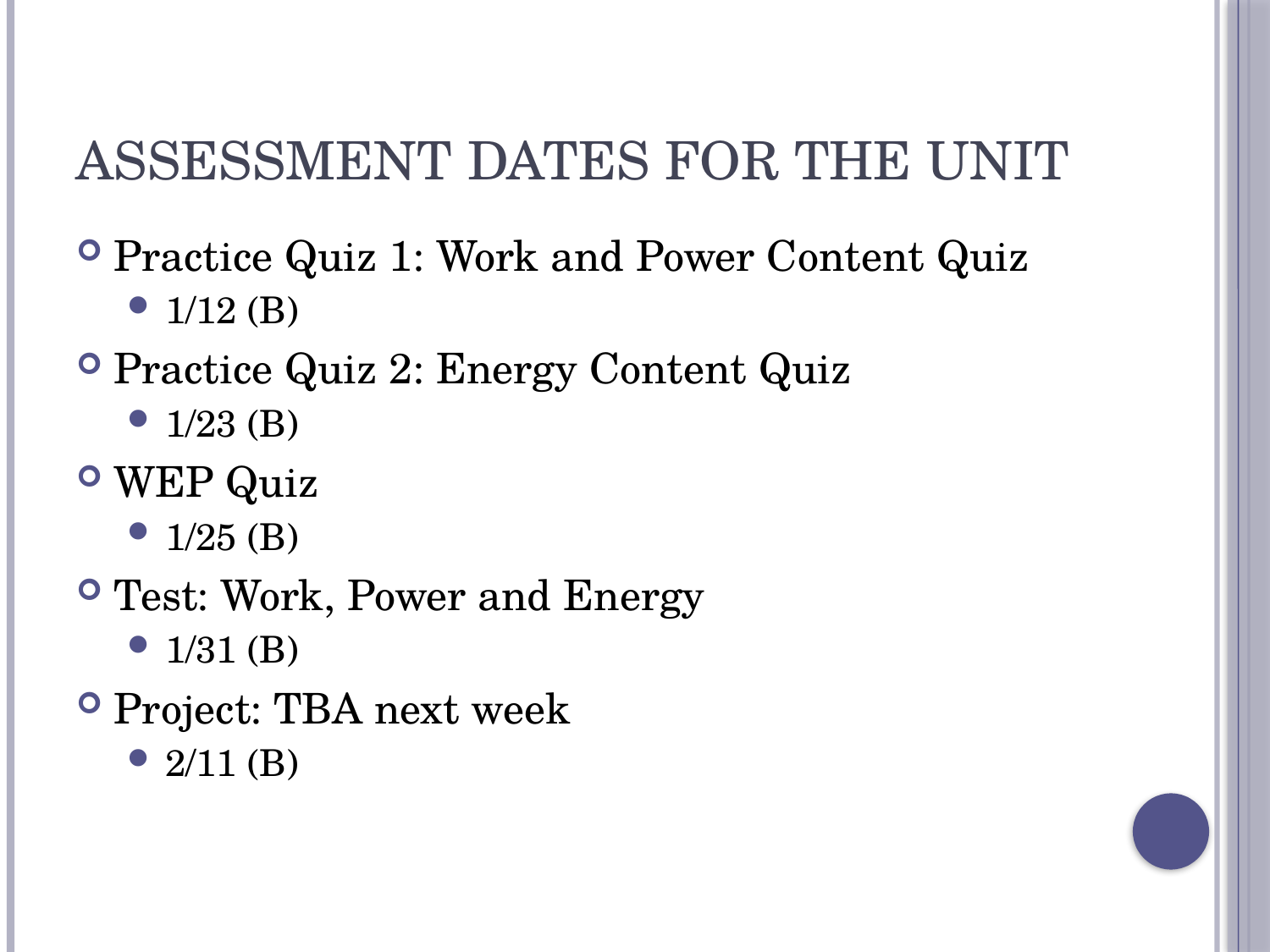

# Assessment Dates For the Unit
Practice Quiz 1: Work and Power Content Quiz
1/12 (B)
Practice Quiz 2: Energy Content Quiz
1/23 (B)
WEP Quiz
1/25 (B)
Test: Work, Power and Energy
1/31 (B)
Project: TBA next week
2/11 (B)